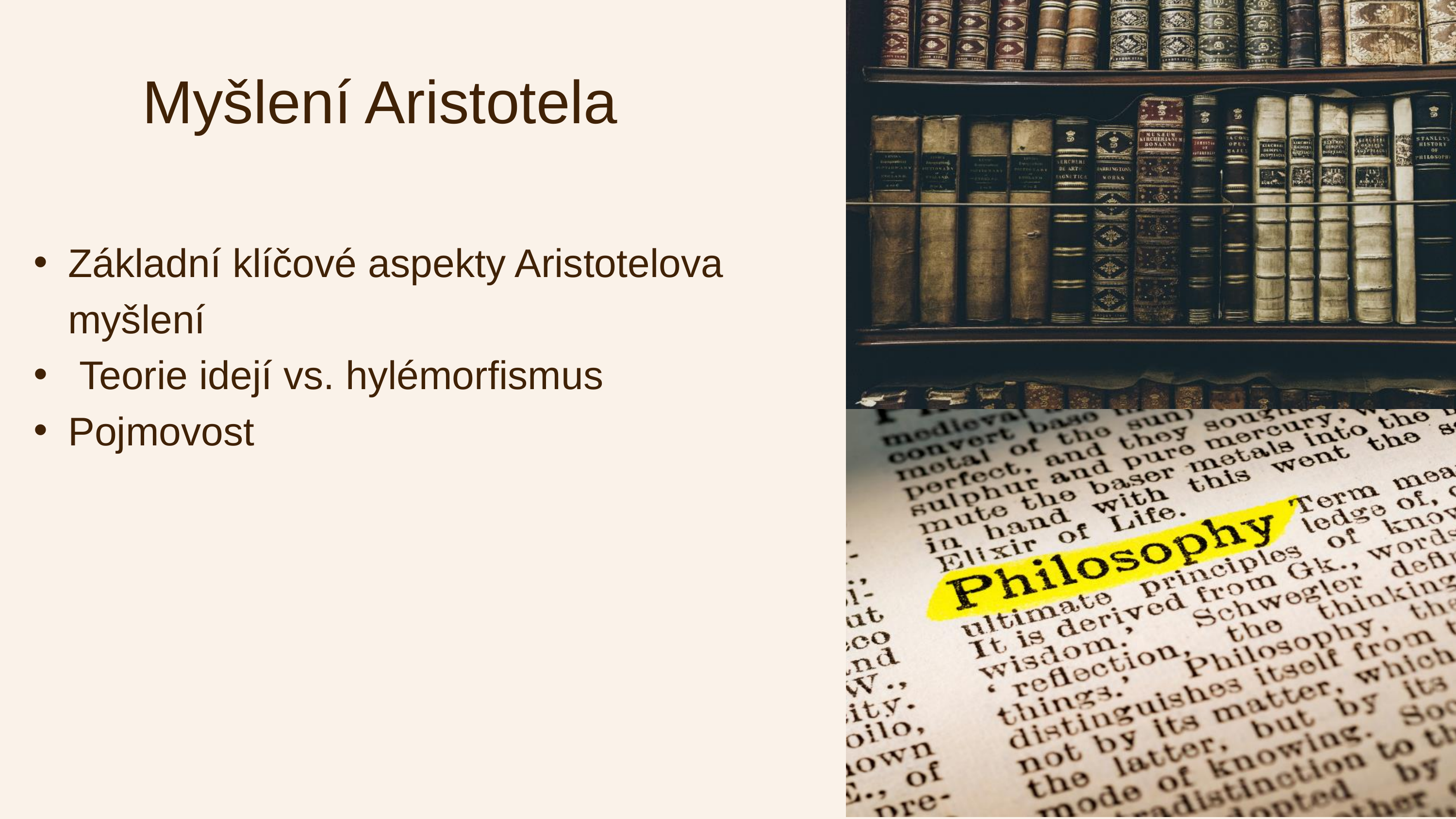

Myšlení Aristotela
Základní klíčové aspekty Aristotelova myšlení
 Teorie idejí vs. hylémorfismus
Pojmovost